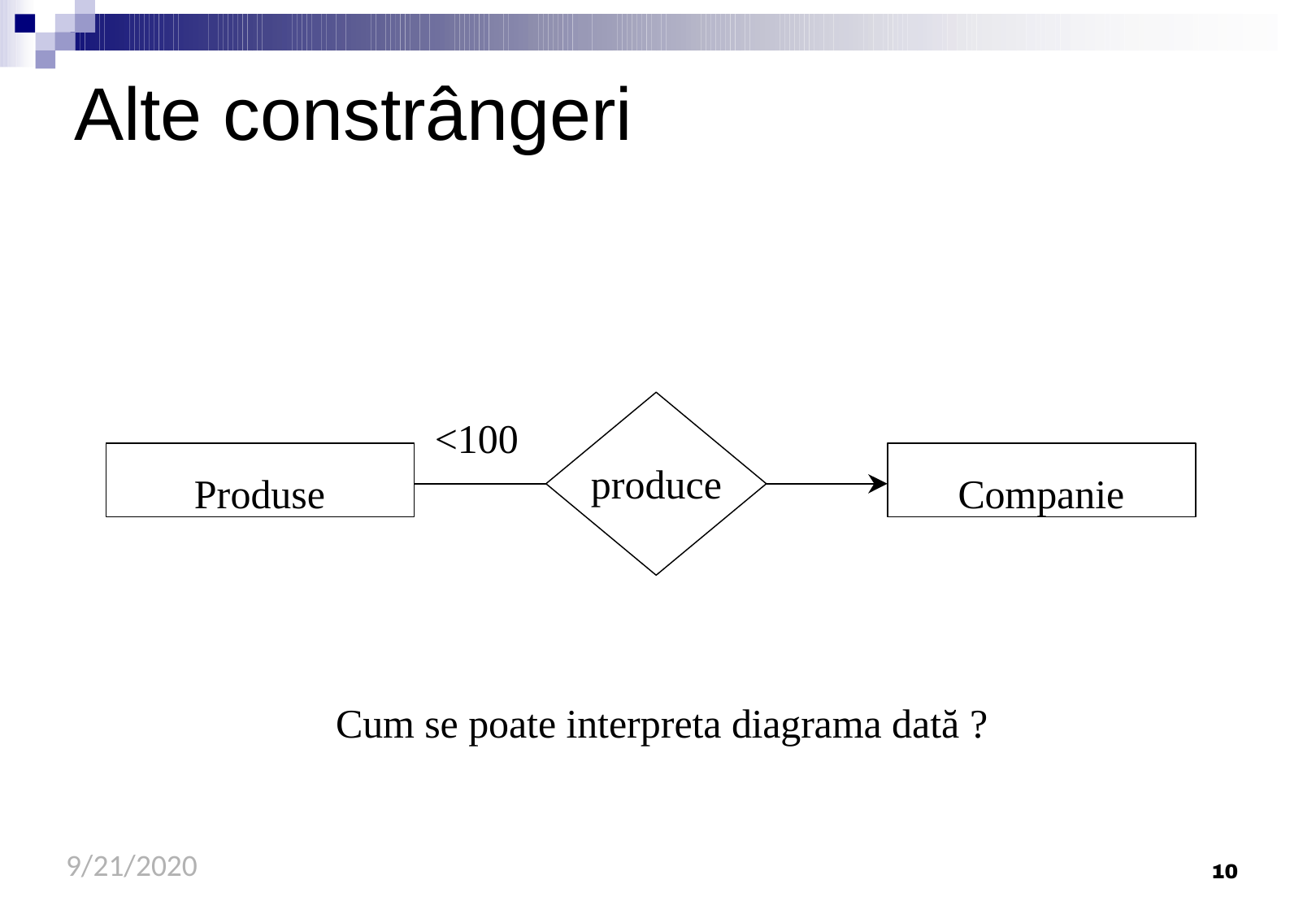

# Alte constrângeri

<100
Produse
Companie
produce

Cum se poate interpreta diagrama dată ?
9/21/2020
10